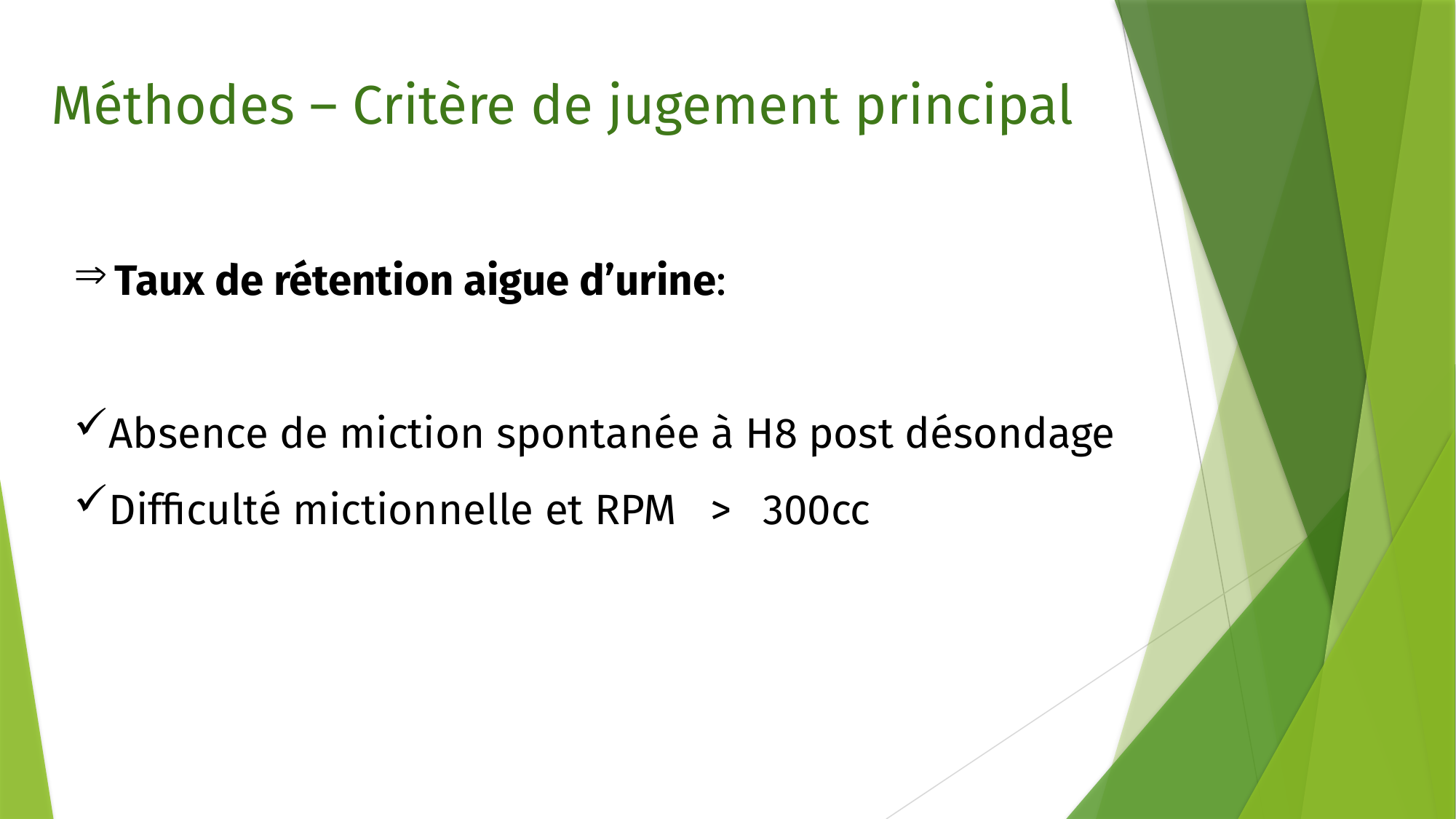

# Méthodes – Critère de jugement principal
Taux de rétention aigue d’urine:

Absence de miction spontanée à H8 post désondage
Difficulté mictionnelle et RPM   > 	300cc